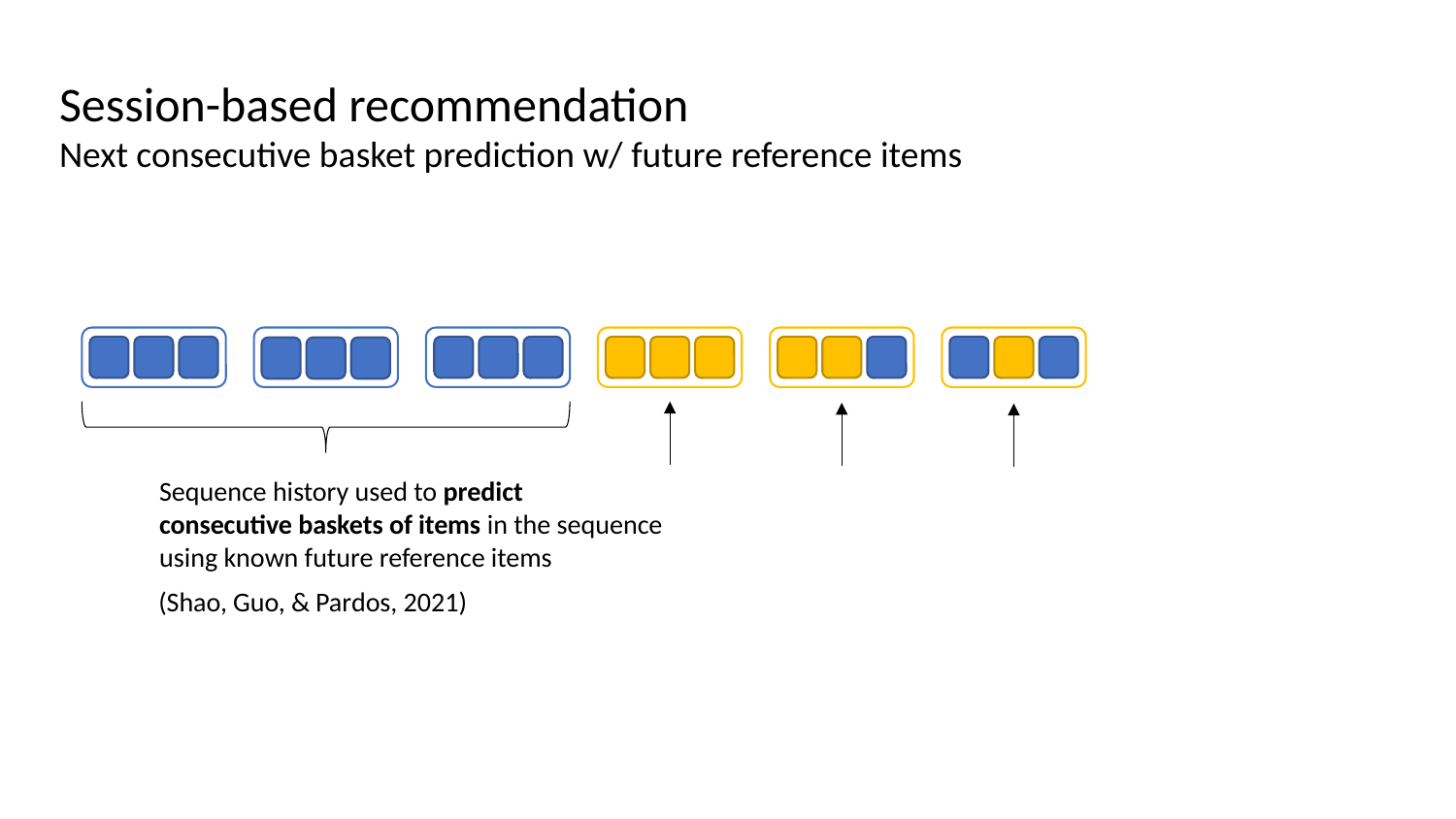

Session-based recommendation
Next consecutive basket prediction w/ future reference items

Sequence history used to predict
consecutive baskets of items in the sequence
using known future reference items
(Shao, Guo, & Pardos, 2021)